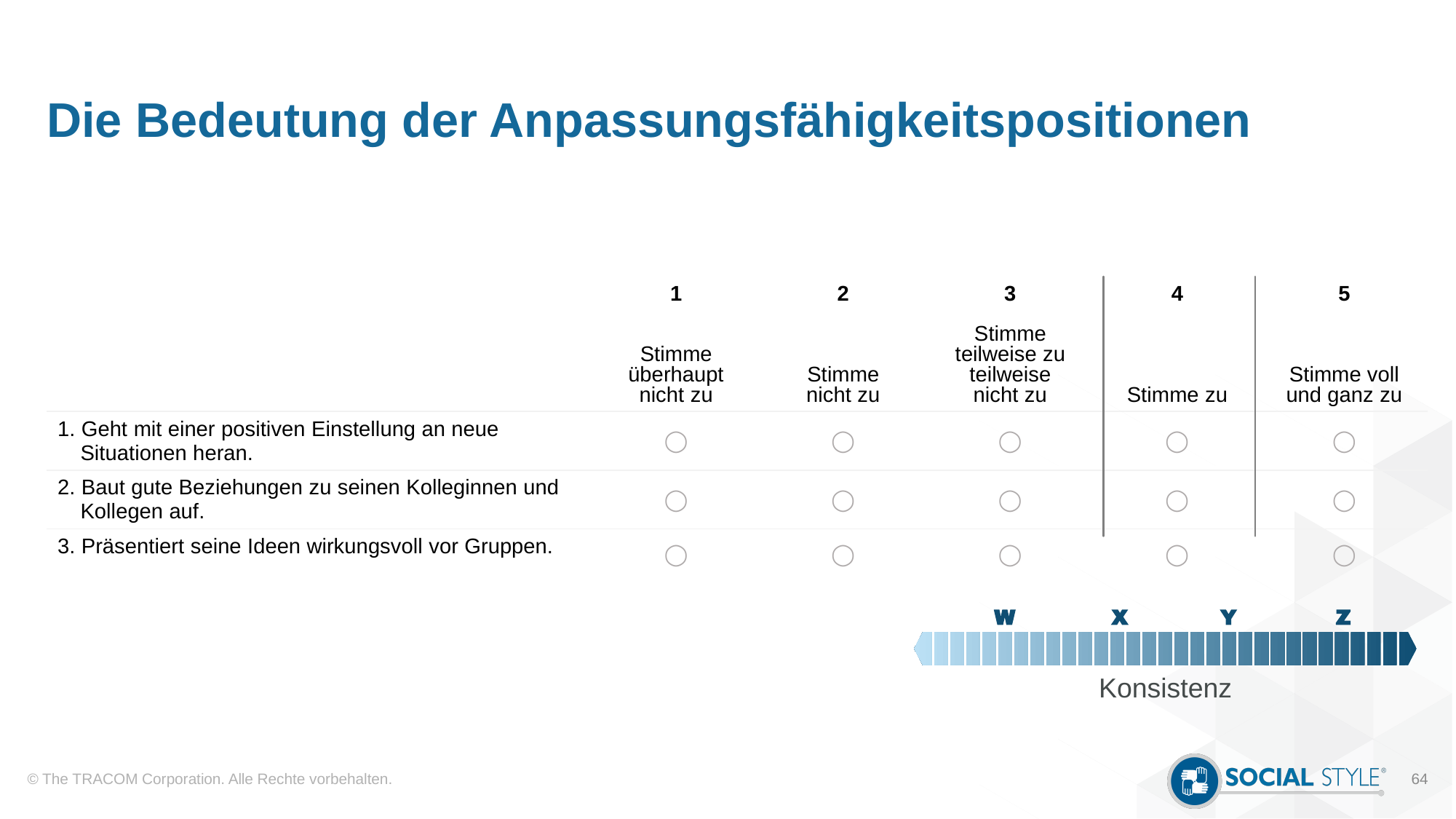

# Die Bedeutung der Anpassungsfähigkeitspositionen
|  | 1 | 2 | 3 | 4 | 5 |
| --- | --- | --- | --- | --- | --- |
|  | Stimme überhaupt nicht zu | Stimme nicht zu | Stimme teilweise zu teilweise nicht zu | Stimme zu | Stimme voll und ganz zu |
| 1. Geht mit einer positiven Einstellung an neue Situationen heran. | ◯ | ◯ | ◯ | ◯ | ◯ |
| 2. Baut gute Beziehungen zu seinen Kolleginnen und Kollegen auf. | ◯ | ◯ | ◯ | ◯ | ◯ |
| 3. Präsentiert seine Ideen wirkungsvoll vor Gruppen. | ◯ | ◯ | ◯ | ◯ | ◯ |
| W | X Y | Z |
| --- | --- | --- |

Konsistenz
© The TRACOM Corporation. Alle Rechte vorbehalten.
64